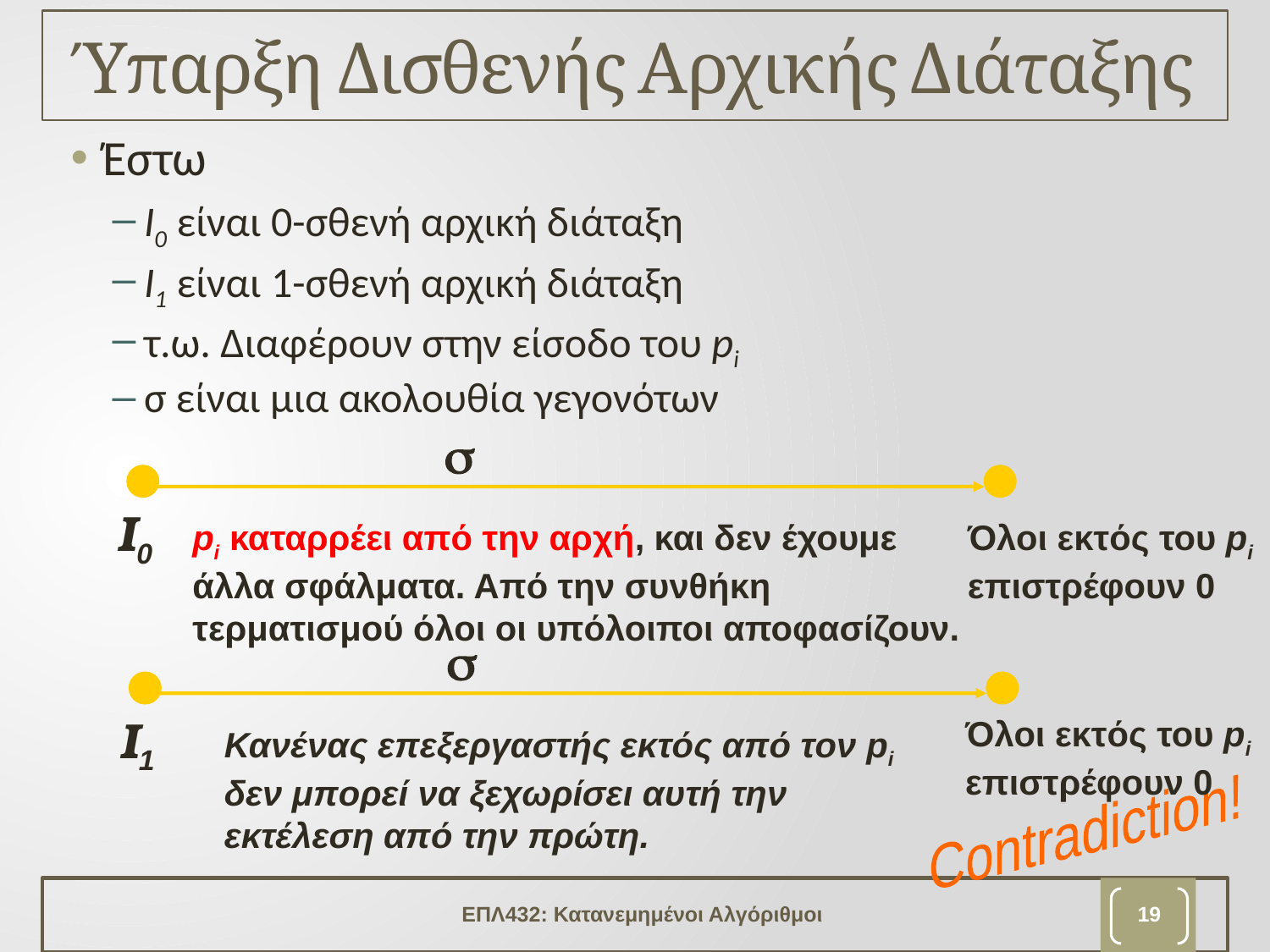

# Ύπαρξη Δισθενής Αρχικής Διάταξης
Έστω
I0 είναι 0-σθενή αρχική διάταξη
I1 είναι 1-σθενή αρχική διάταξη
τ.ω. Διαφέρουν στην είσοδο του pi
σ είναι μια ακολουθία γεγονότων
σ

I0
pi καταρρέει από την αρχή, και δεν έχουμε άλλα σφάλματα. Από την συνθήκη τερματισμού όλοι οι υπόλοιποι αποφασίζουν.
Όλοι εκτός του pi
επιστρέφουν 0
σ

I1
Κανένας επεξεργαστής εκτός από τον pi δεν μπορεί να ξεχωρίσει αυτή την εκτέλεση από την πρώτη.
Όλοι εκτός του pi
επιστρέφουν 0
Contradiction!
ΕΠΛ432: Κατανεμημένοι Αλγόριθμοι
19